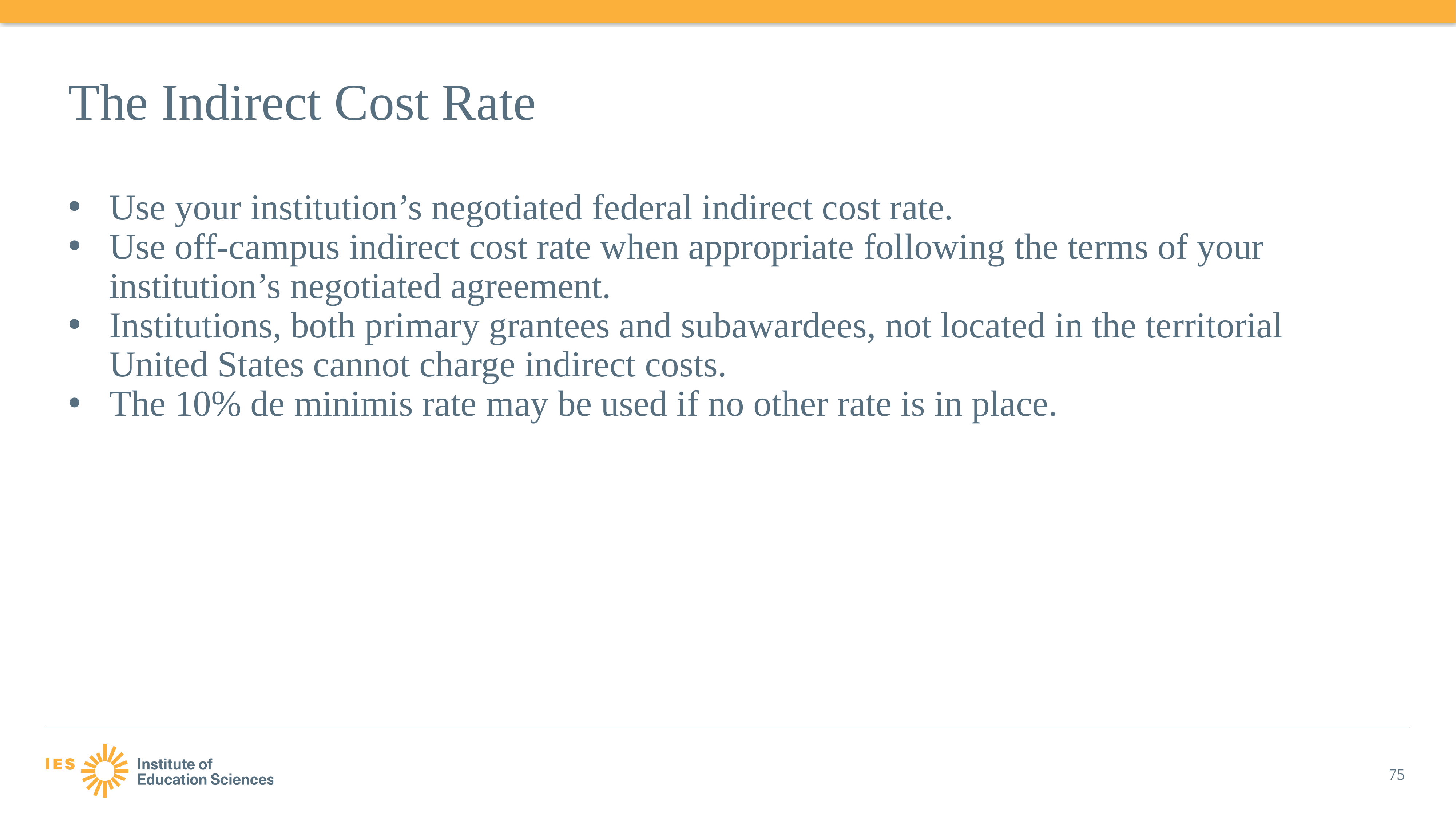

# The Indirect Cost Rate
Use your institution’s negotiated federal indirect cost rate.
Use off-campus indirect cost rate when appropriate following the terms of your institution’s negotiated agreement.
Institutions, both primary grantees and subawardees, not located in the territorial United States cannot charge indirect costs.
The 10% de minimis rate may be used if no other rate is in place.
75